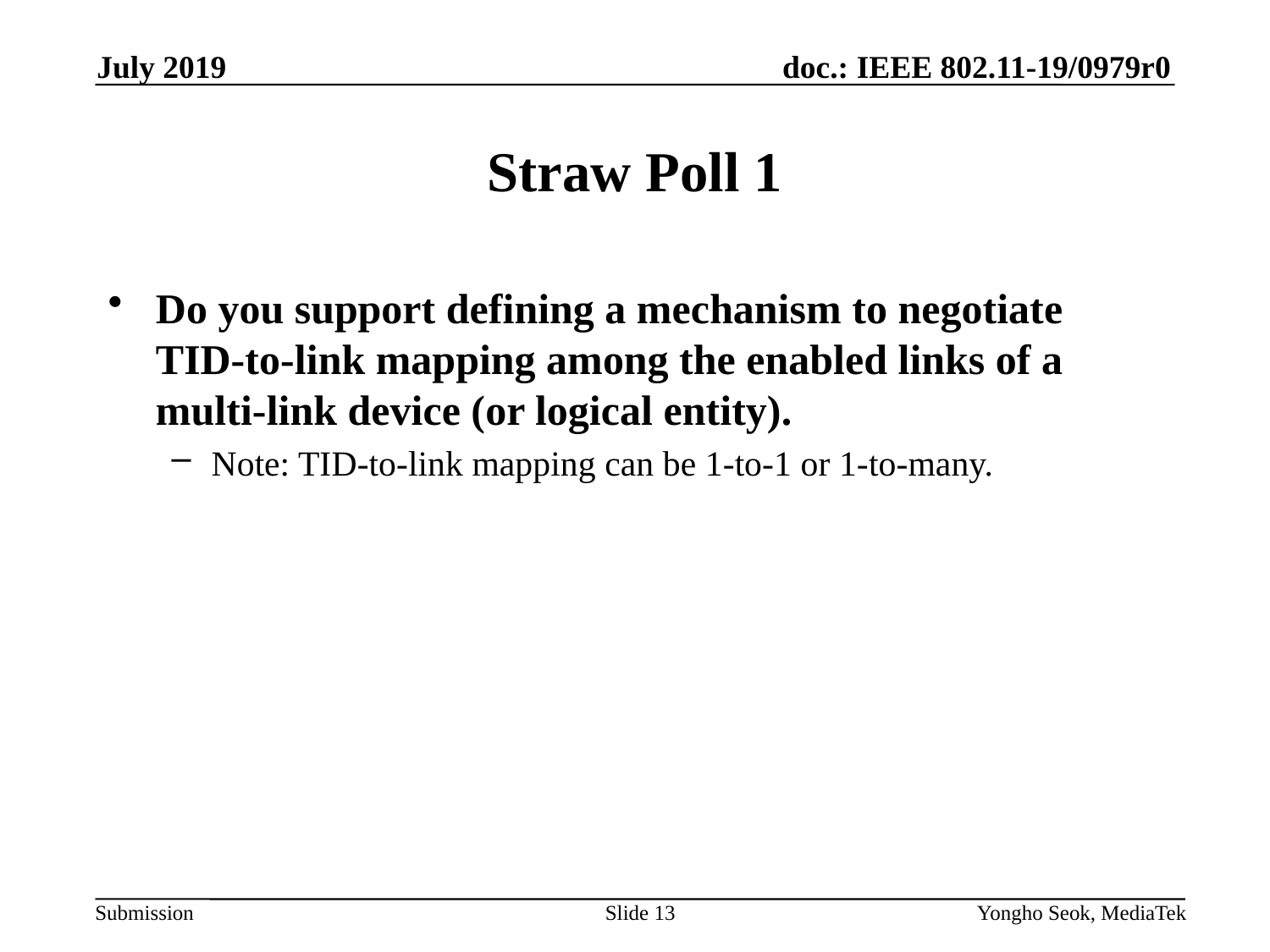

July 2019
# Straw Poll 1
Do you support defining a mechanism to negotiate TID-to-link mapping among the enabled links of a multi-link device (or logical entity).
Note: TID-to-link mapping can be 1-to-1 or 1-to-many.

Slide 13
Yongho Seok, MediaTek